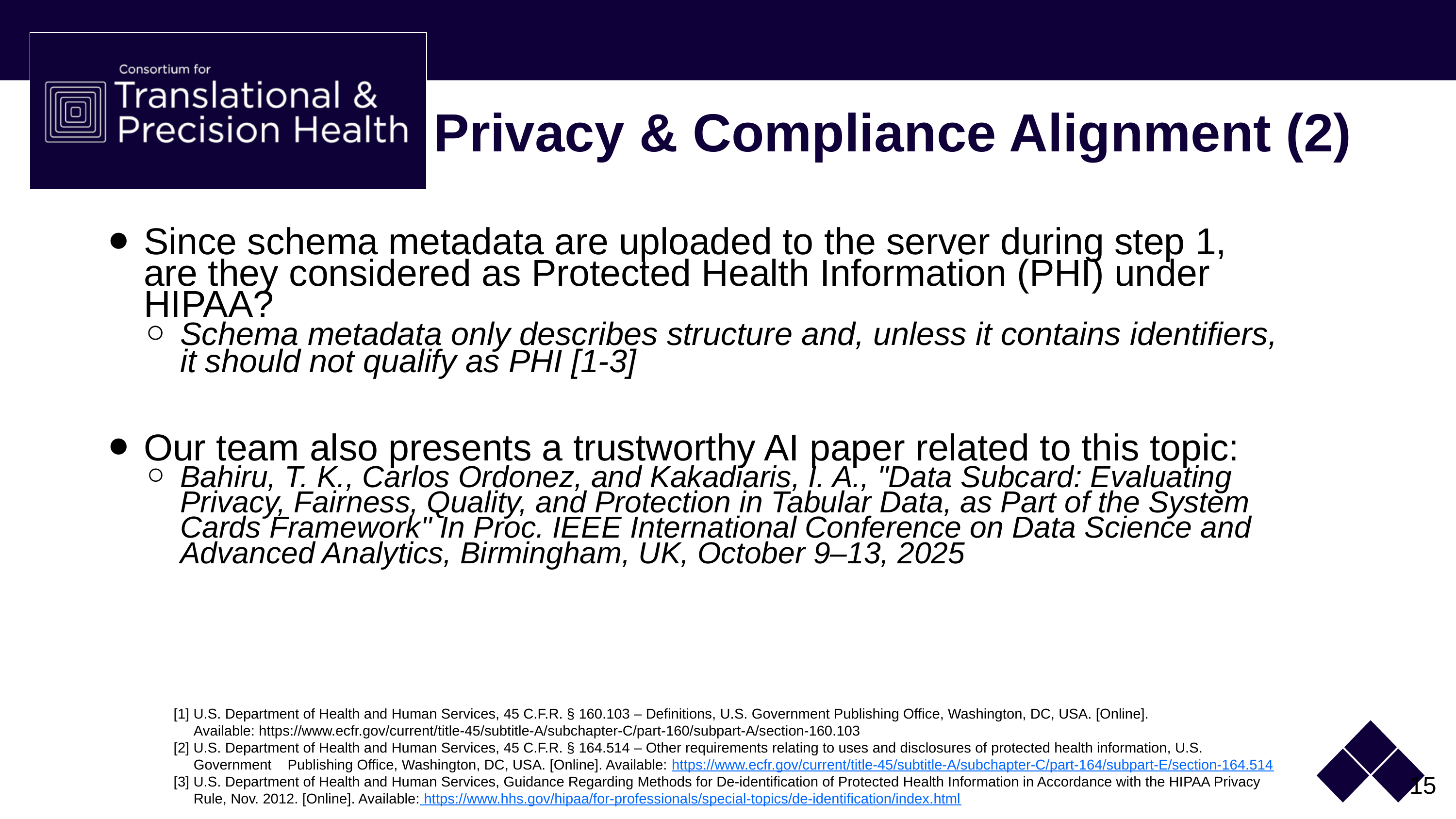

# Privacy & Compliance Alignment (2)
Since schema metadata are uploaded to the server during step 1, are they considered as Protected Health Information (PHI) under HIPAA?
Schema metadata only describes structure and, unless it contains identifiers, it should not qualify as PHI [1-3]

Our team also presents a trustworthy AI paper related to this topic:
Bahiru, T. K., Carlos Ordonez, and Kakadiaris, I. A., "Data Subcard: Evaluating Privacy, Fairness, Quality, and Protection in Tabular Data, as Part of the System Cards Framework" In Proc. IEEE International Conference on Data Science and Advanced Analytics, Birmingham, UK, October 9–13, 2025

[1] U.S. Department of Health and Human Services, 45 C.F.R. § 160.103 – Definitions, U.S. Government Publishing Office, Washington, DC, USA. [Online].
     Available: https://www.ecfr.gov/current/title-45/subtitle-A/subchapter-C/part-160/subpart-A/section-160.103
[2] U.S. Department of Health and Human Services, 45 C.F.R. § 164.514 – Other requirements relating to uses and disclosures of protected health information, U.S.
     Government    Publishing Office, Washington, DC, USA. [Online]. Available: https://www.ecfr.gov/current/title-45/subtitle-A/subchapter-C/part-164/subpart-E/section-164.514
[3] U.S. Department of Health and Human Services, Guidance Regarding Methods for De-identification of Protected Health Information in Accordance with the HIPAA Privacy
     Rule, Nov. 2012. [Online]. Available: https://www.hhs.gov/hipaa/for-professionals/special-topics/de-identification/index.html
15